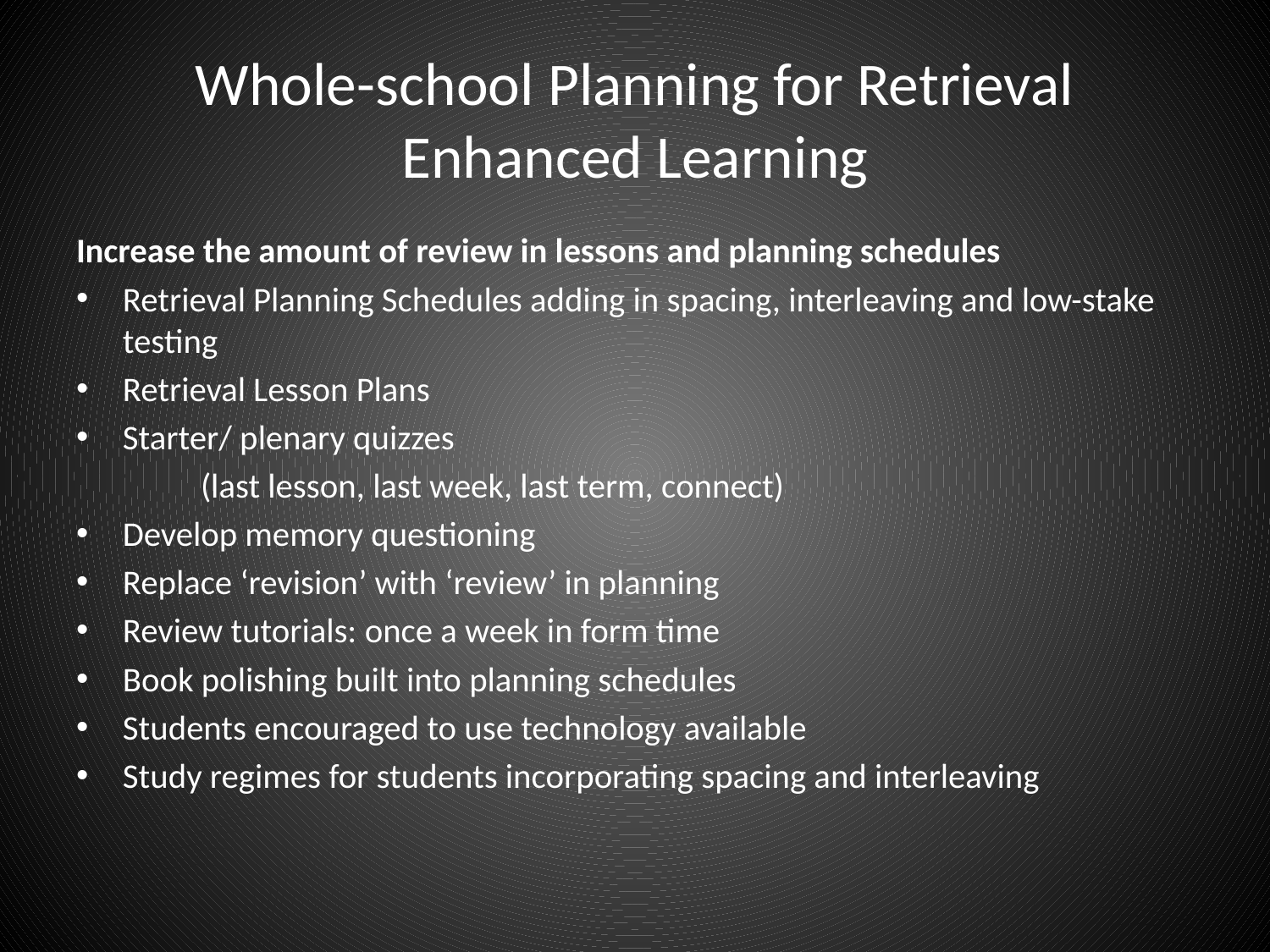

# Whole-school Planning for Retrieval Enhanced Learning
Increase the amount of review in lessons and planning schedules
Retrieval Planning Schedules adding in spacing, interleaving and low-stake testing
Retrieval Lesson Plans
Starter/ plenary quizzes
	(last lesson, last week, last term, connect)
Develop memory questioning
Replace ‘revision’ with ‘review’ in planning
Review tutorials: once a week in form time
Book polishing built into planning schedules
Students encouraged to use technology available
Study regimes for students incorporating spacing and interleaving